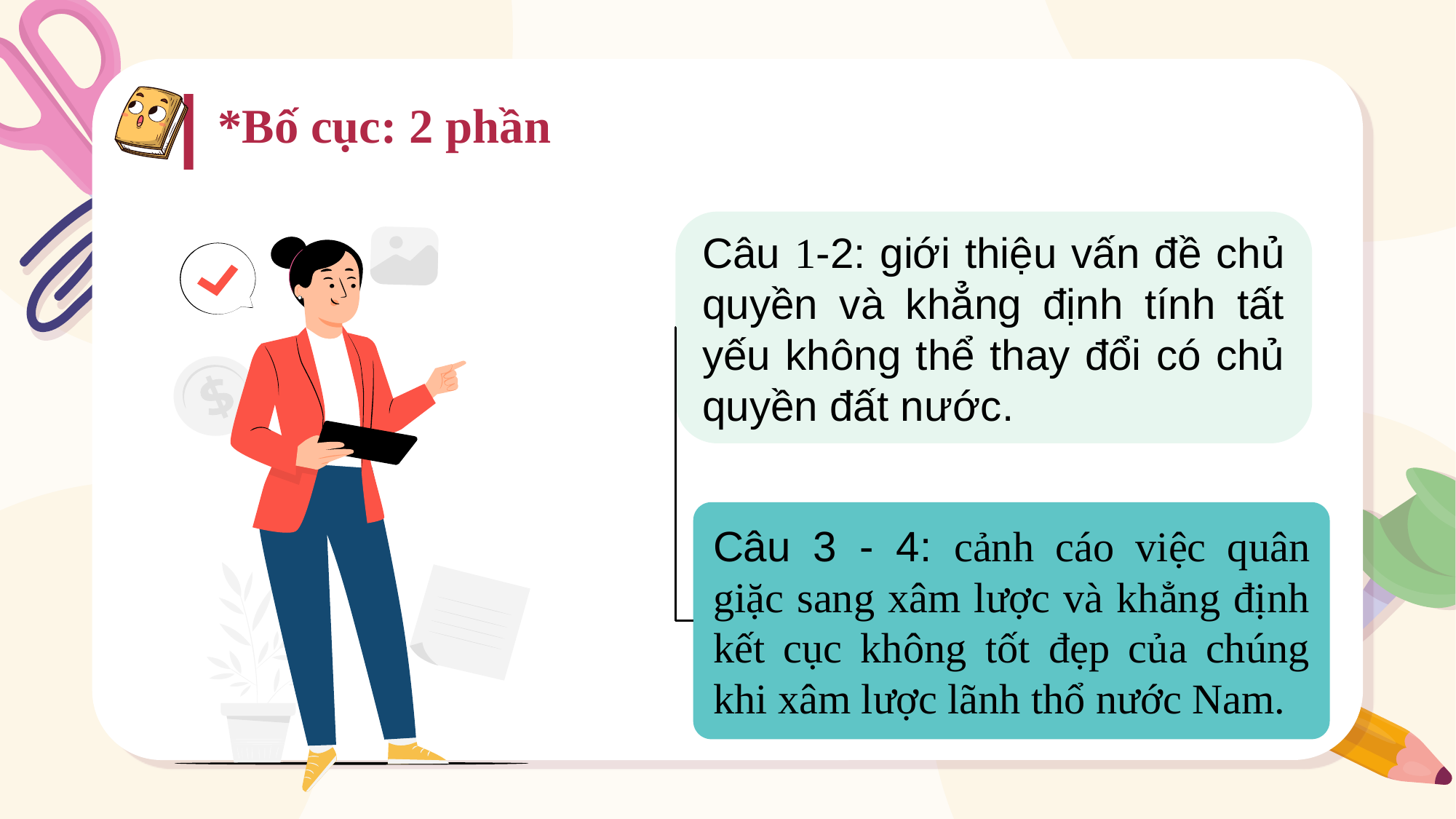

*Bố cục: 2 phần
Câu 1-2: giới thiệu vấn đề chủ quyền và khẳng định tính tất yếu không thể thay đổi có chủ quyền đất nước.

Câu 3 - 4: cảnh cáo việc quân giặc sang xâm lược và khẳng định kết cục không tốt đẹp của chúng khi xâm lược lãnh thổ nước Nam.